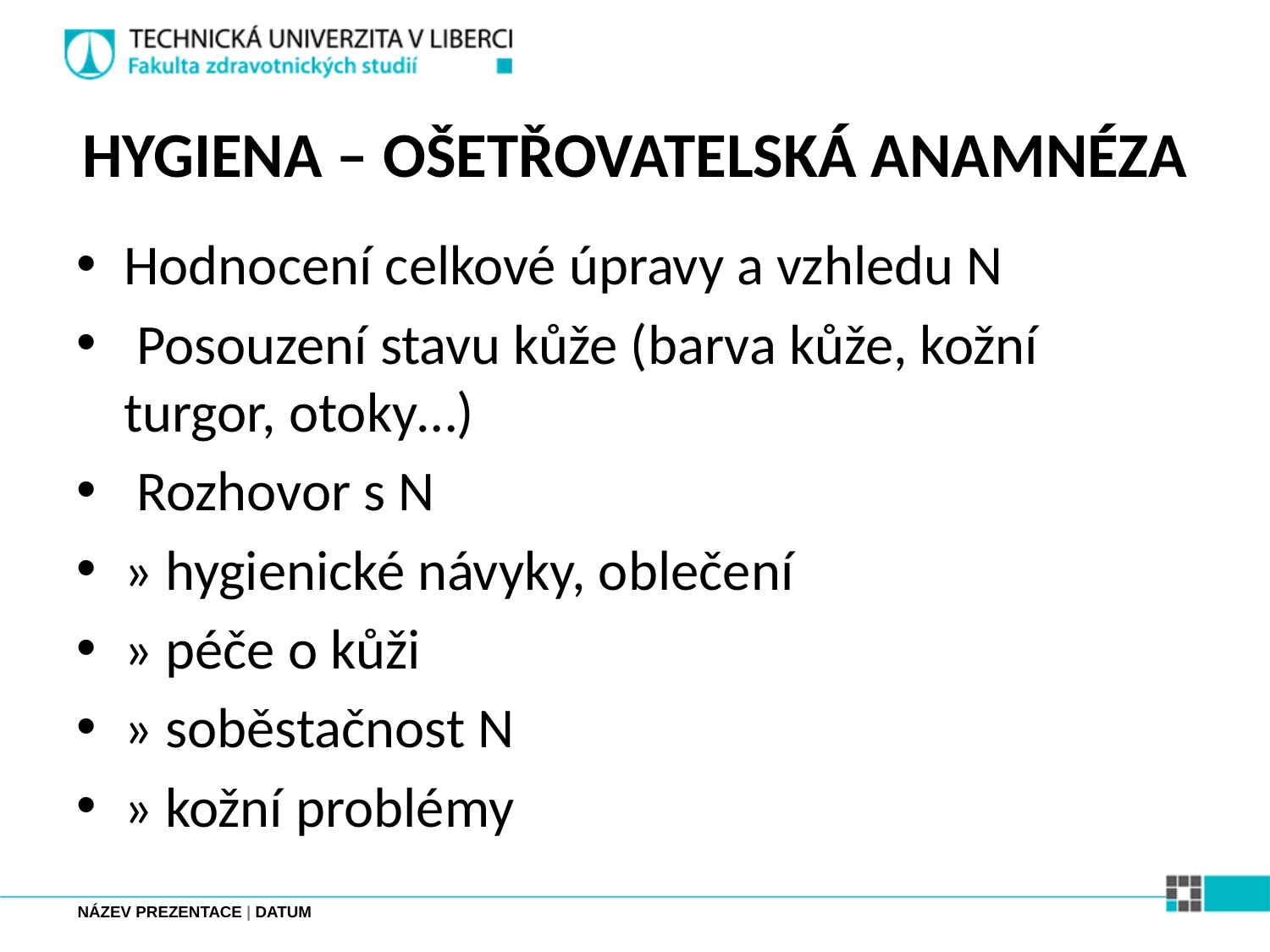

# HYGIENA – OŠETŘOVATELSKÁ ANAMNÉZA
Hodnocení celkové úpravy a vzhledu N
 Posouzení stavu kůže (barva kůže, kožní turgor, otoky…)
 Rozhovor s N
» hygienické návyky, oblečení
» péče o kůži
» soběstačnost N
» kožní problémy

NÁZEV PREZENTACE | DATUM